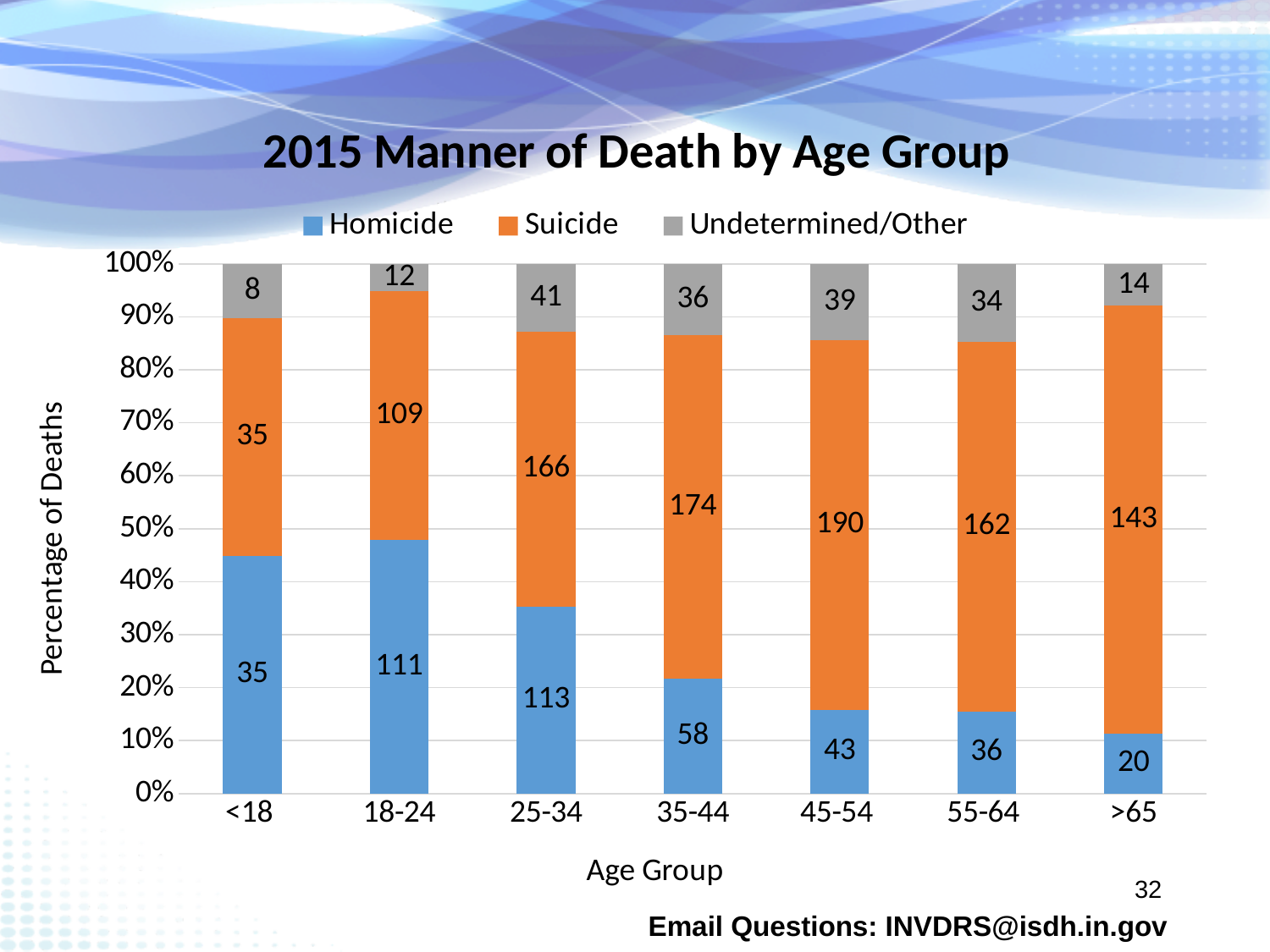

### Chart: 2015 Manner of Death by Age Group

| Category | Homicide | Suicide | Undetermined/Other |
|---|---|---|---|
| <18  | 35.0 | 35.0 | 8.0 |
| 18-24 | 111.0 | 109.0 | 12.0 |
| 25-34 | 113.0 | 166.0 | 41.0 |
| 35-44 | 58.0 | 174.0 | 36.0 |
| 45-54  | 43.0 | 190.0 | 39.0 |
| 55-64  | 36.0 | 162.0 | 34.0 |
| >65 | 20.0 | 143.0 | 14.0 |
32
Email Questions: INVDRS@isdh.in.gov